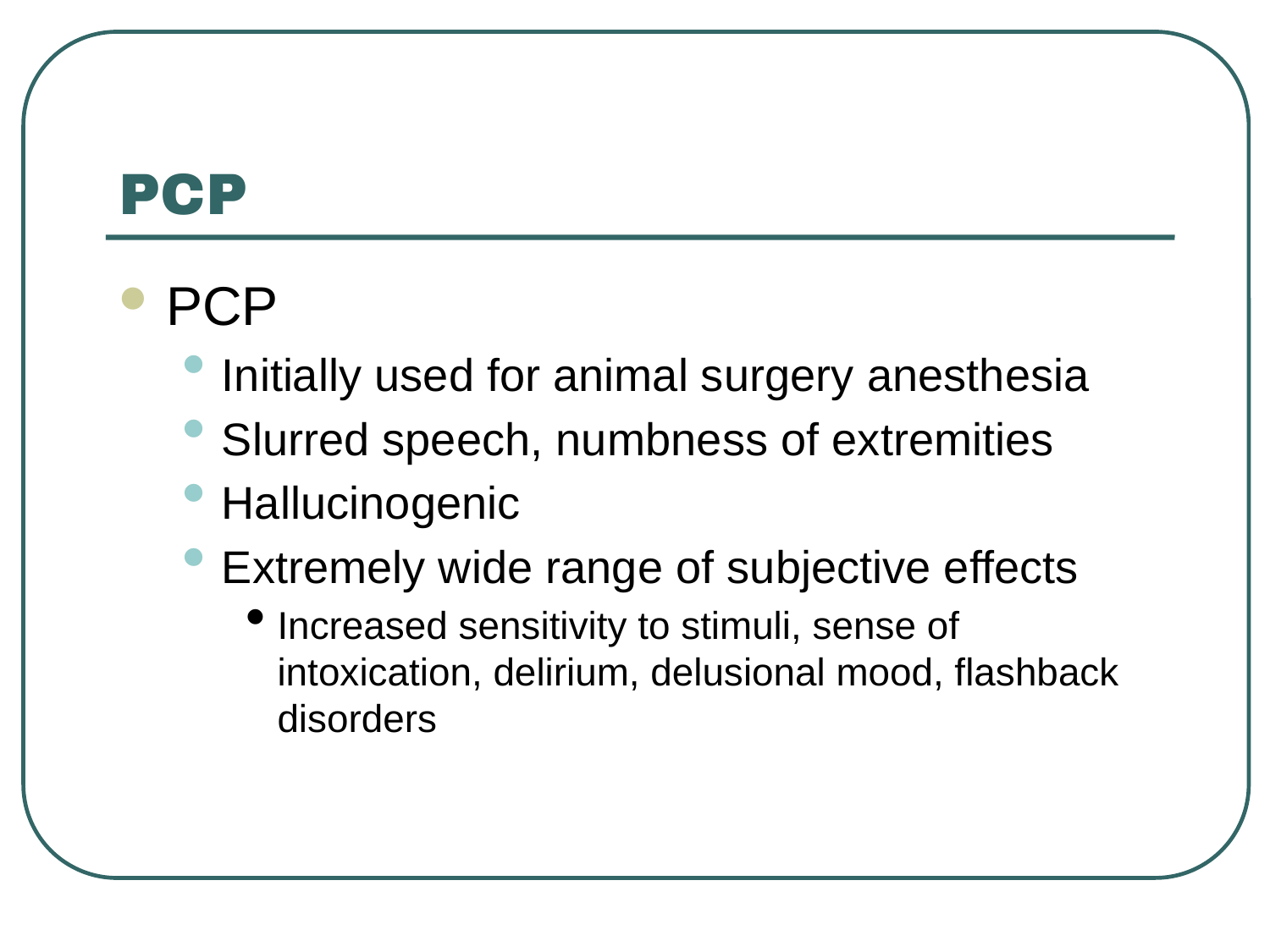

# PCP
PCP
Initially used for animal surgery anesthesia
Slurred speech, numbness of extremities
Hallucinogenic
Extremely wide range of subjective effects
Increased sensitivity to stimuli, sense of intoxication, delirium, delusional mood, flashback disorders